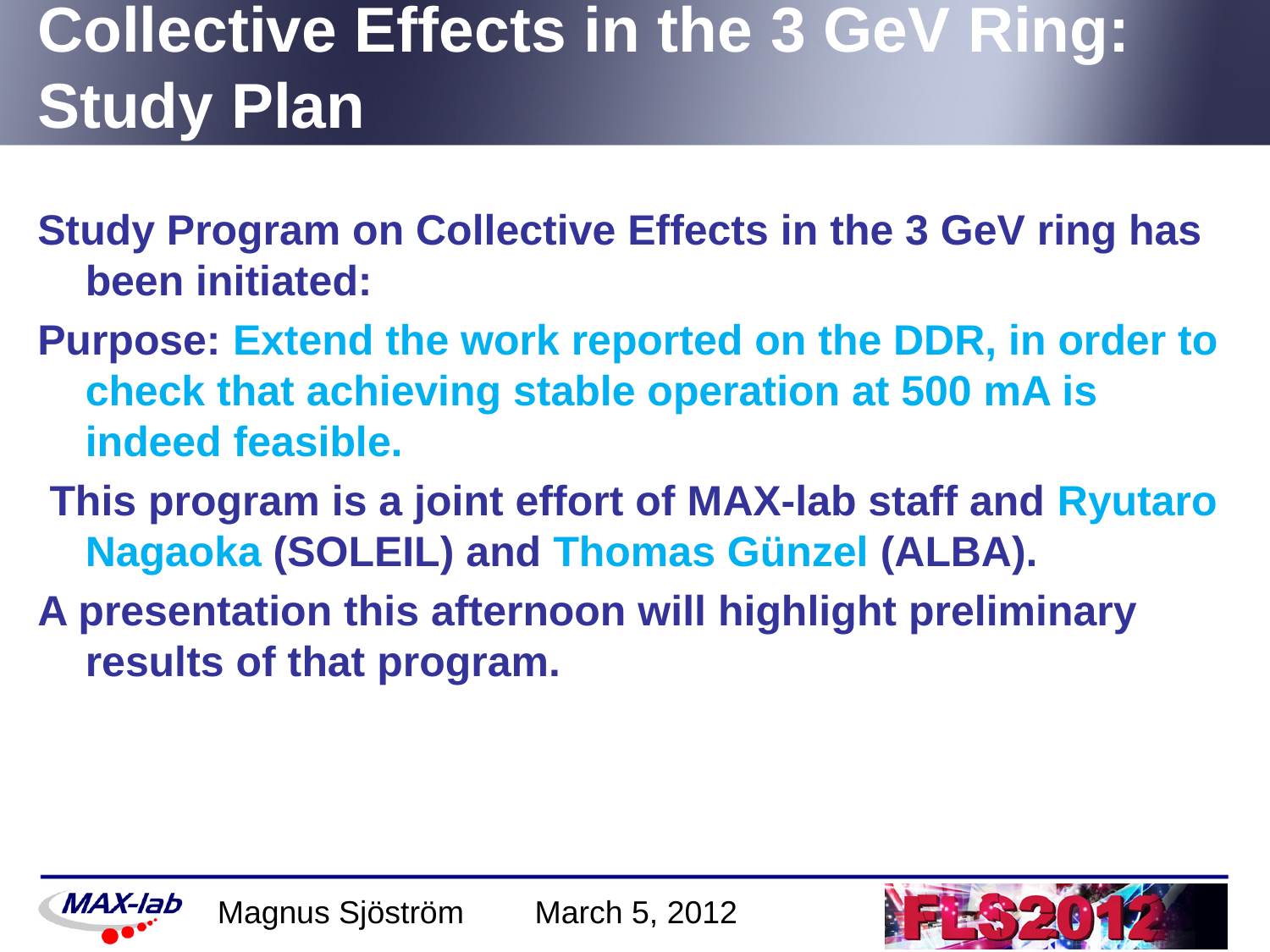

# Collective Effects in the 3 GeV Ring: Study Plan
Study Program on Collective Effects in the 3 GeV ring has been initiated:
Purpose: Extend the work reported on the DDR, in order to check that achieving stable operation at 500 mA is indeed feasible.
 This program is a joint effort of MAX-lab staff and Ryutaro Nagaoka (SOLEIL) and Thomas Günzel (ALBA).
A presentation this afternoon will highlight preliminary results of that program.
Magnus Sjöström        March 5, 2012